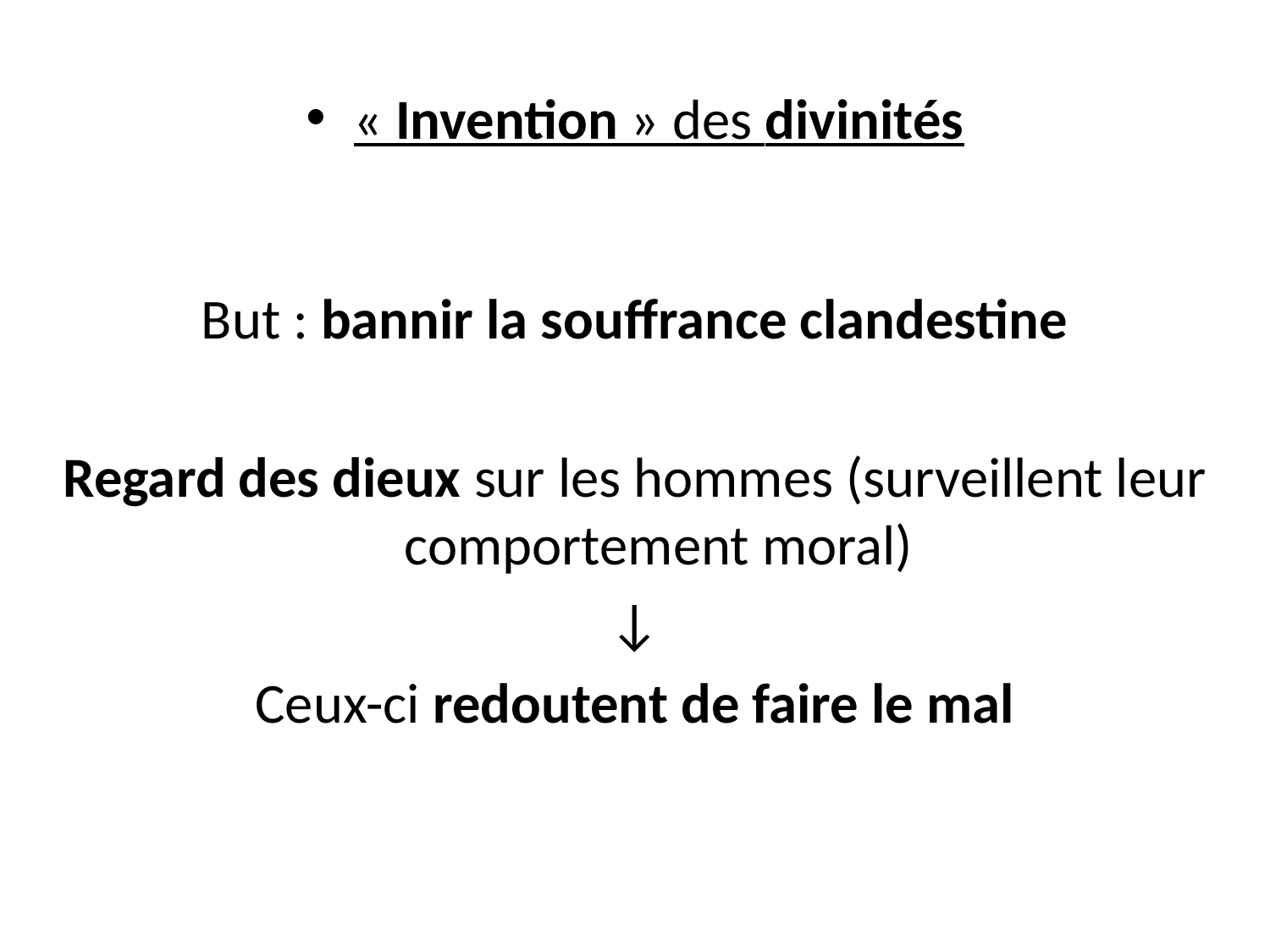

« Invention » des divinités

But : bannir la souffrance clandestine

Regard des dieux sur les hommes (surveillent leur comportement moral)
↓
Ceux-ci redoutent de faire le mal